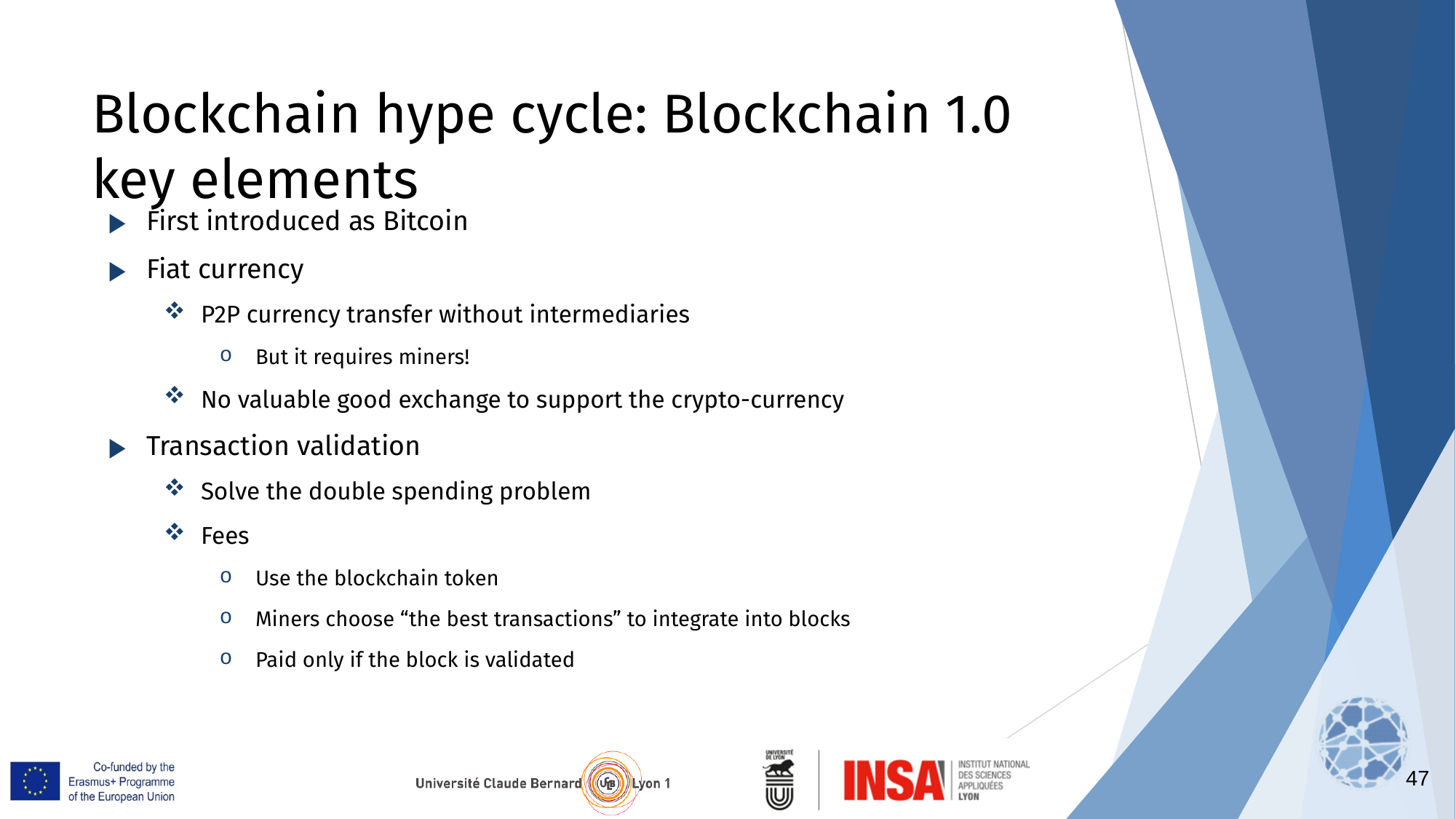

47
# Blockchain hype cycle: Blockchain 1.0 key elements
First introduced as Bitcoin
Fiat currency
P2P currency transfer without intermediaries
But it requires miners!
No valuable good exchange to support the crypto-currency
Transaction validation
Solve the double spending problem
Fees
Use the blockchain token
Miners choose “the best transactions” to integrate into blocks
Paid only if the block is validated